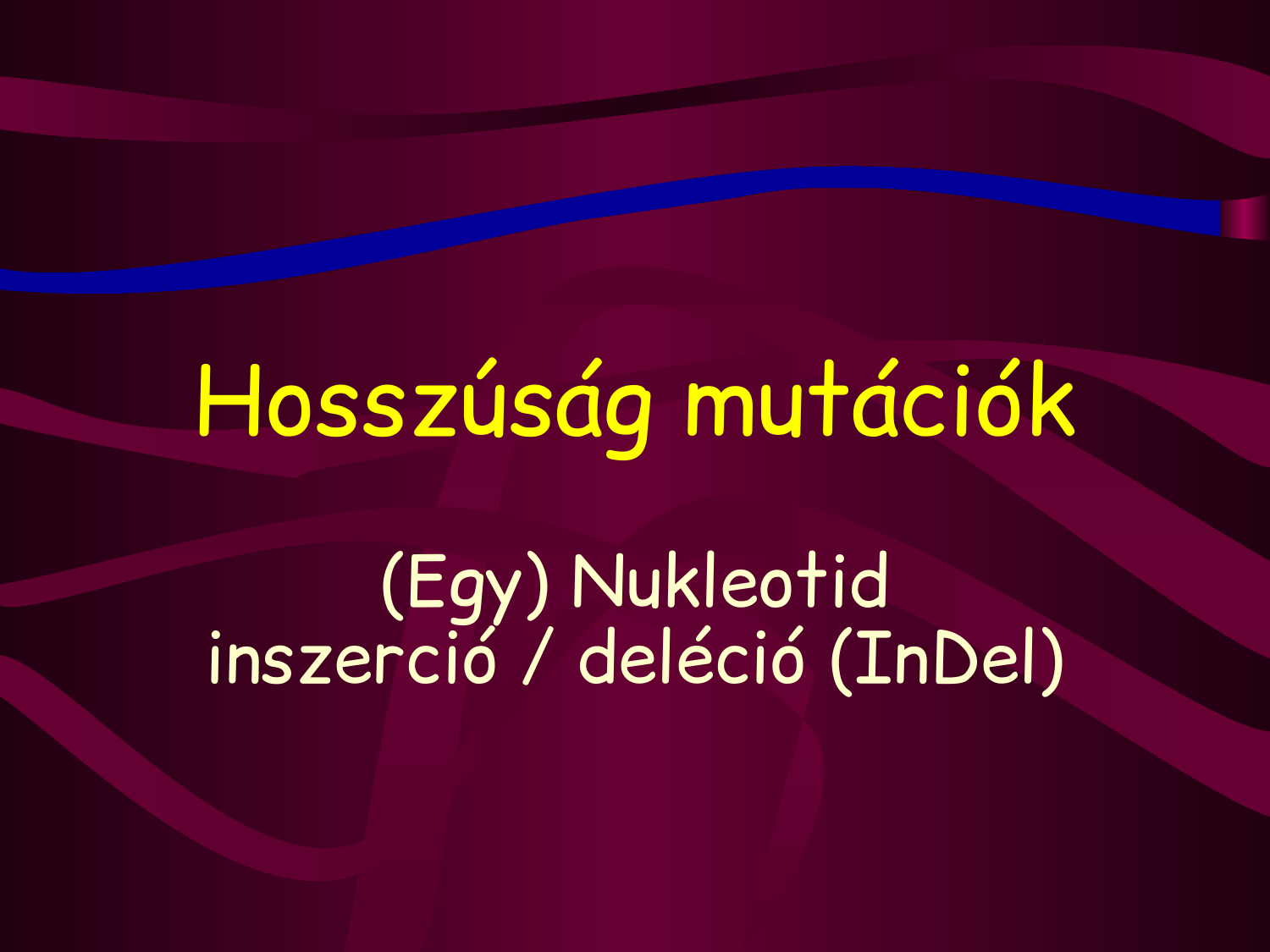

# Hosszúság mutációk
(Egy) Nukleotid inszerció / deléció (InDel)
49